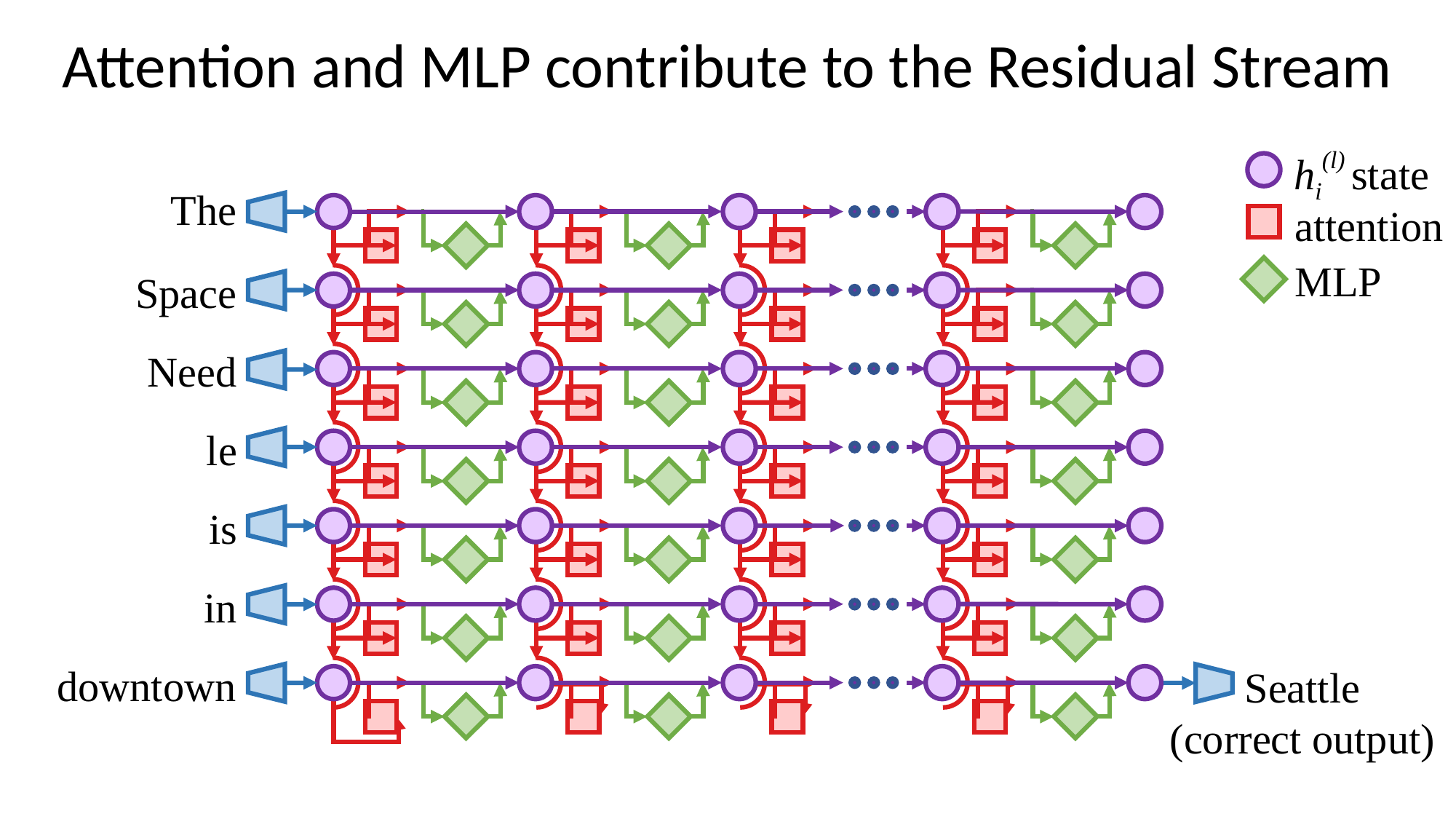

# Attention and MLP contribute to the Residual Stream
hi(l) state

The
Space
Need
le
is
in
downtown

attention

MLP

Seattle
(correct output)